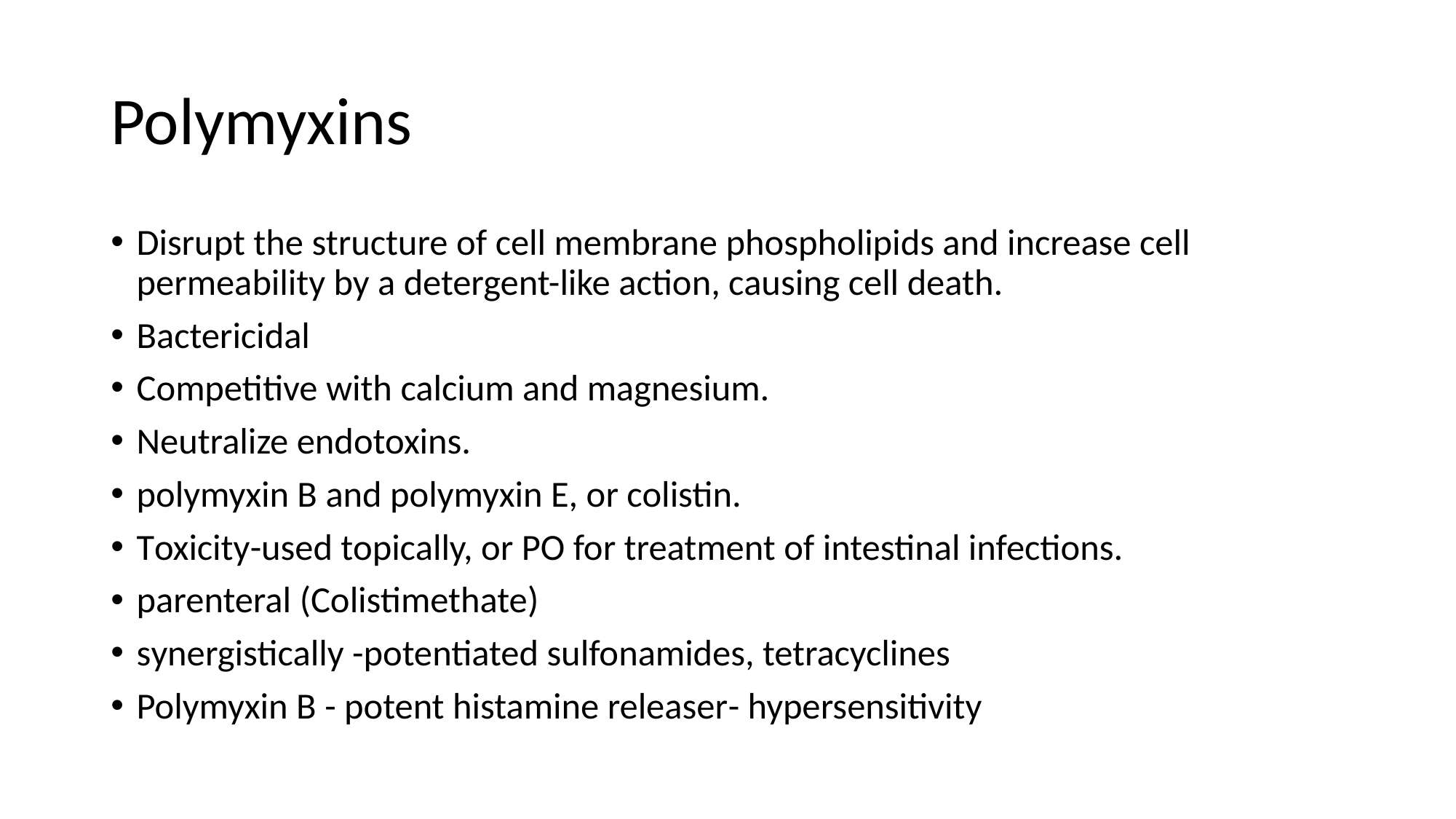

# Polymyxins
Disrupt the structure of cell membrane phospholipids and increase cell permeability by a detergent-like action, causing cell death.
Bactericidal
Competitive with calcium and magnesium.
Neutralize endotoxins.
polymyxin B and polymyxin E, or colistin.
Toxicity-used topically, or PO for treatment of intestinal infections.
parenteral (Colistimethate)
synergistically -potentiated sulfonamides, tetracyclines
Polymyxin B - potent histamine releaser- hypersensitivity